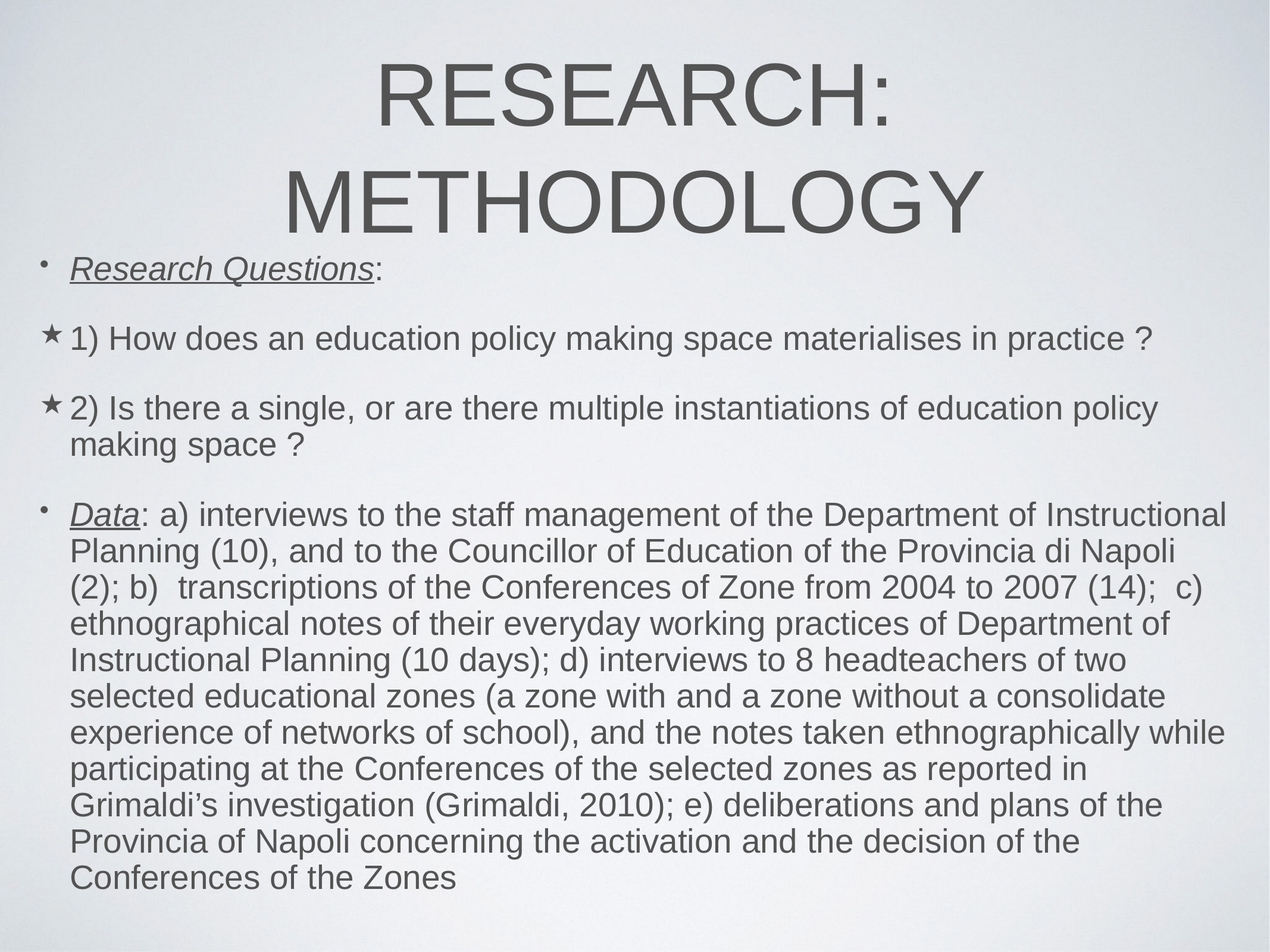

# Research: Methodology
Research Questions:
1) How does an education policy making space materialises in practice ?
2) Is there a single, or are there multiple instantiations of education policy making space ?
Data: a) interviews to the staff management of the Department of Instructional Planning (10), and to the Councillor of Education of the Provincia di Napoli (2); b)  transcriptions of the Conferences of Zone from 2004 to 2007 (14);  c) ethnographical notes of their everyday working practices of Department of Instructional Planning (10 days); d) interviews to 8 headteachers of two selected educational zones (a zone with and a zone without a consolidate experience of networks of school), and the notes taken ethnographically while participating at the Conferences of the selected zones as reported in Grimaldi’s investigation (Grimaldi, 2010); e) deliberations and plans of the Provincia of Napoli concerning the activation and the decision of the Conferences of the Zones